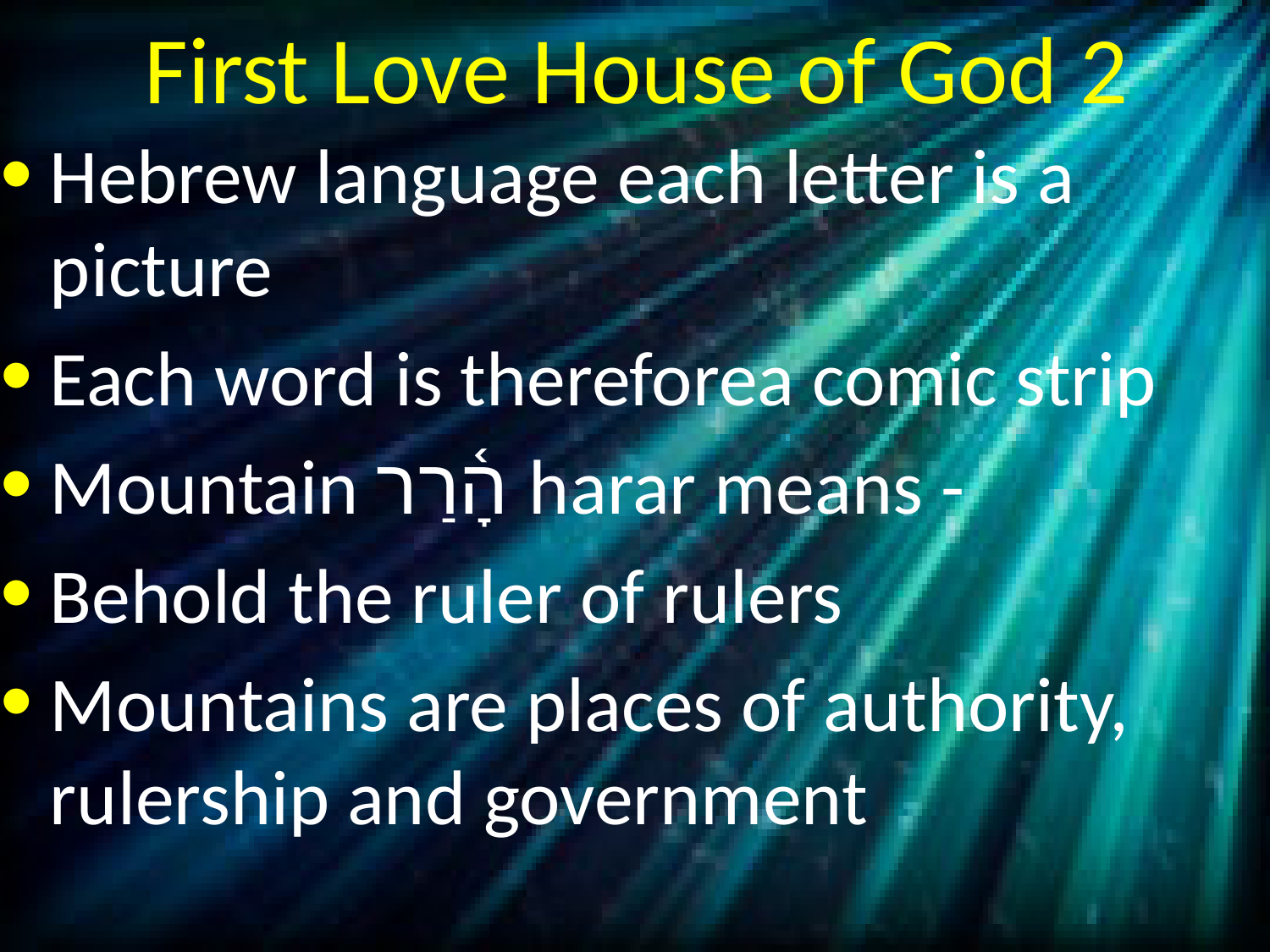

# First Love House of God 2
Hebrew language each letter is a picture
Each word is thereforea comic strip
Mountain הָ֫רַר harar means -
Behold the ruler of rulers
Mountains are places of authority, rulership and government